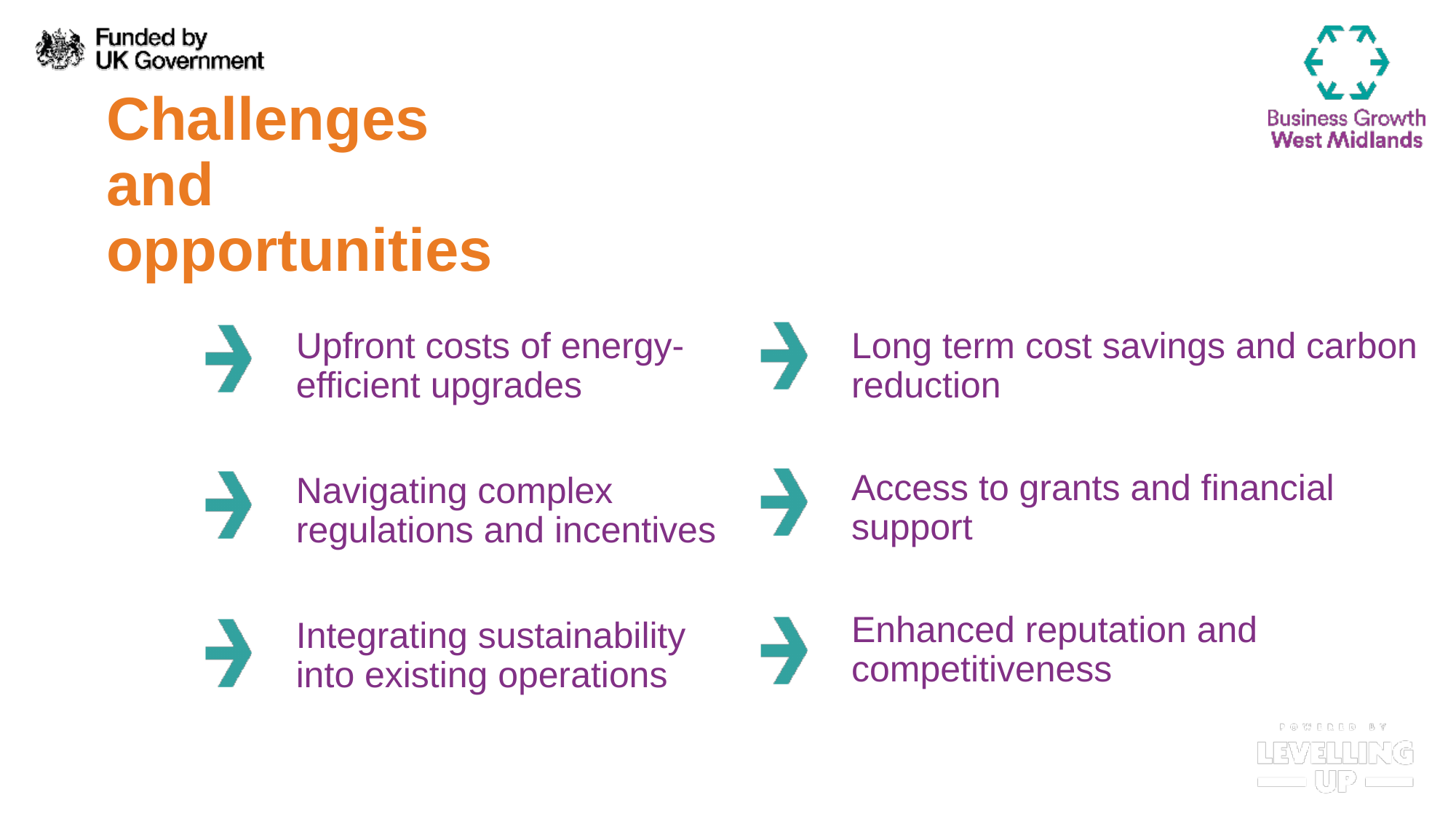

Challenges and opportunities
Upfront costs of energy-efficient upgrades
Long term cost savings and carbon reduction
Access to grants and financial support
Navigating complex regulations and incentives
Enhanced reputation and competitiveness
Integrating sustainability into existing operations